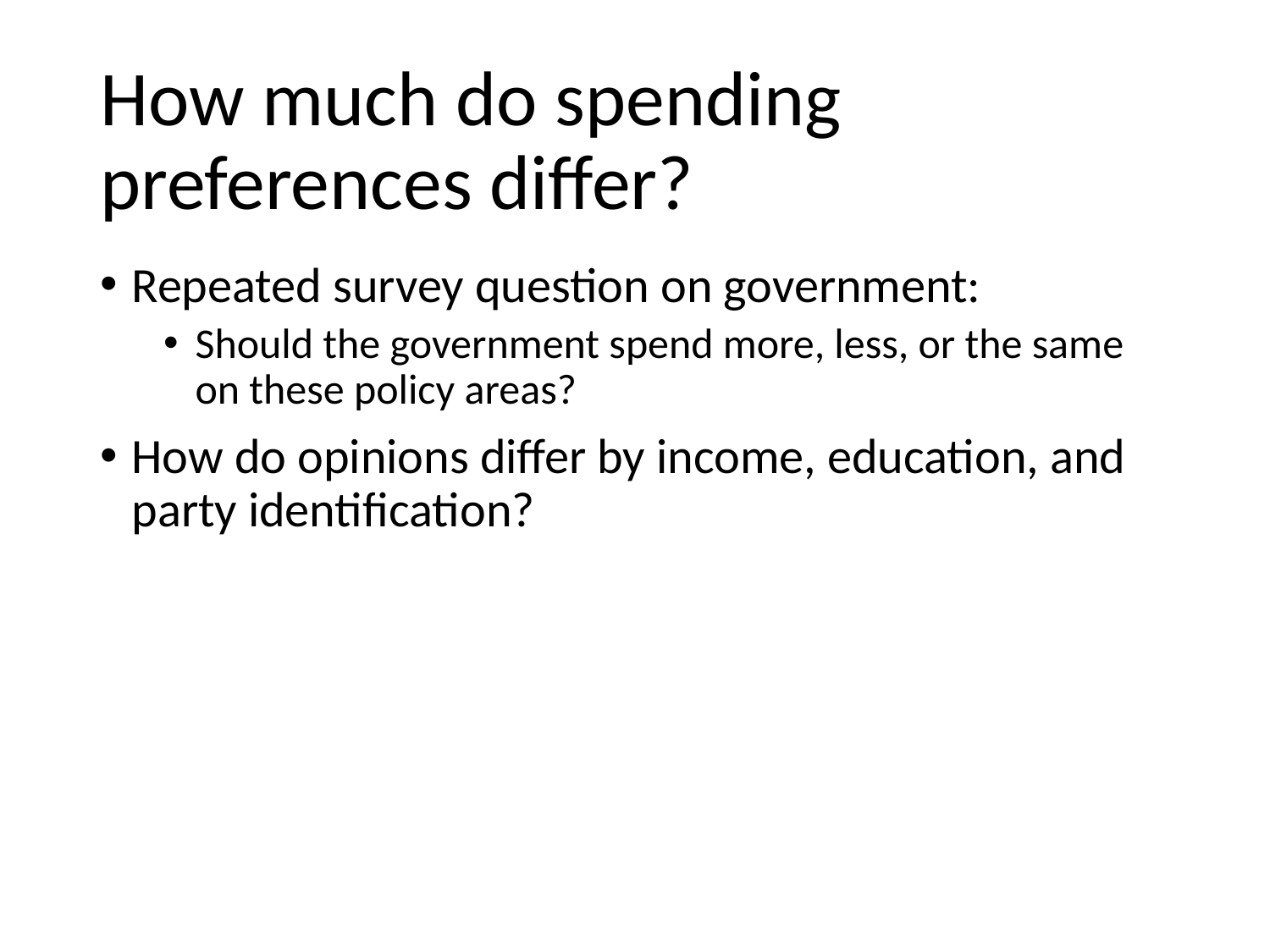

# How much do spending preferences differ?
Repeated survey question on government:
Should the government spend more, less, or the same on these policy areas?
How do opinions differ by income, education, and party identification?